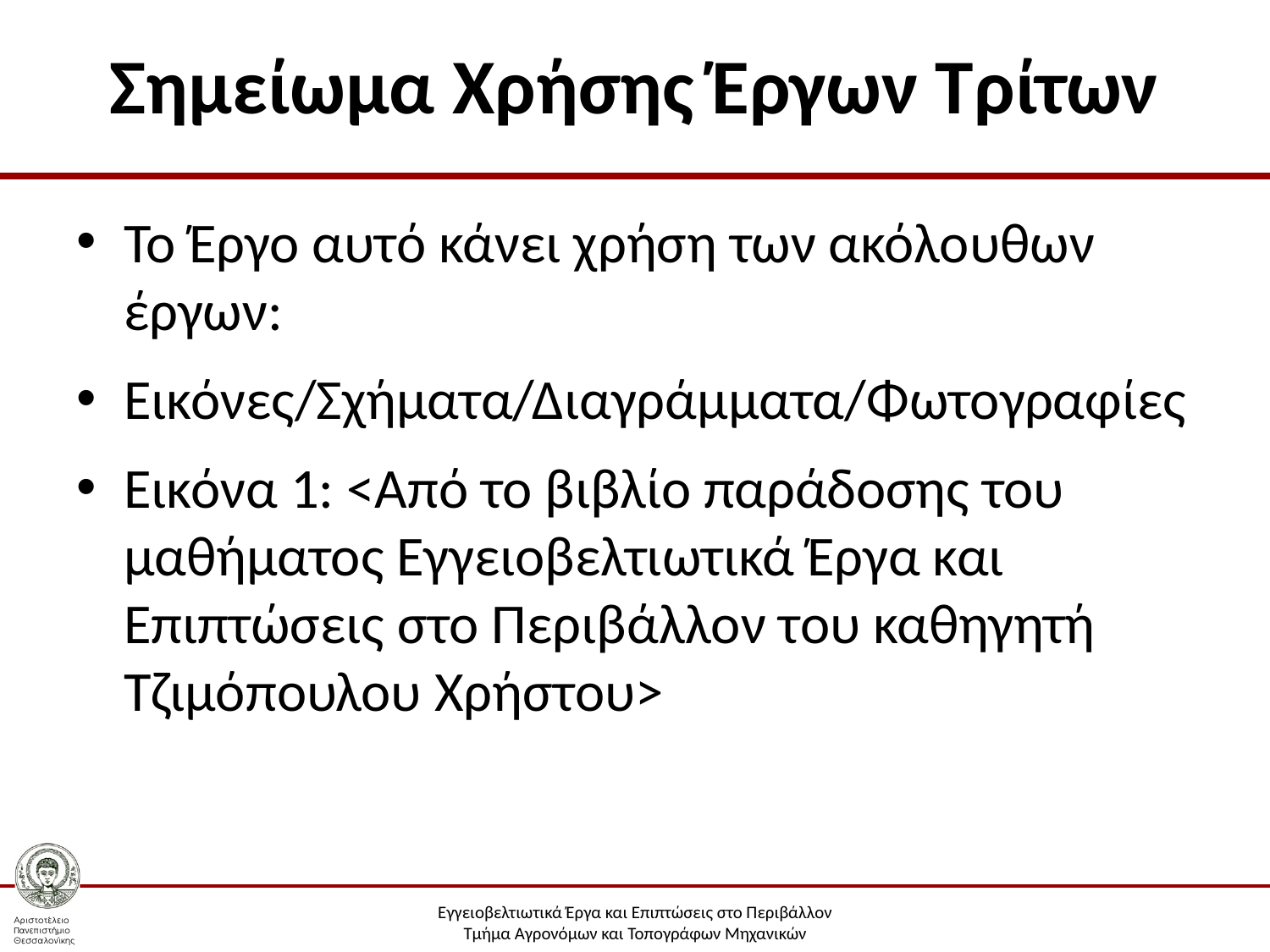

# Σημείωμα Χρήσης Έργων Τρίτων
Το Έργο αυτό κάνει χρήση των ακόλουθων έργων:
Εικόνες/Σχήματα/Διαγράμματα/Φωτογραφίες
Εικόνα 1: <Από το βιβλίο παράδοσης του μαθήματος Εγγειοβελτιωτικά Έργα και Επιπτώσεις στο Περιβάλλον του καθηγητή Τζιμόπουλου Χρήστου>